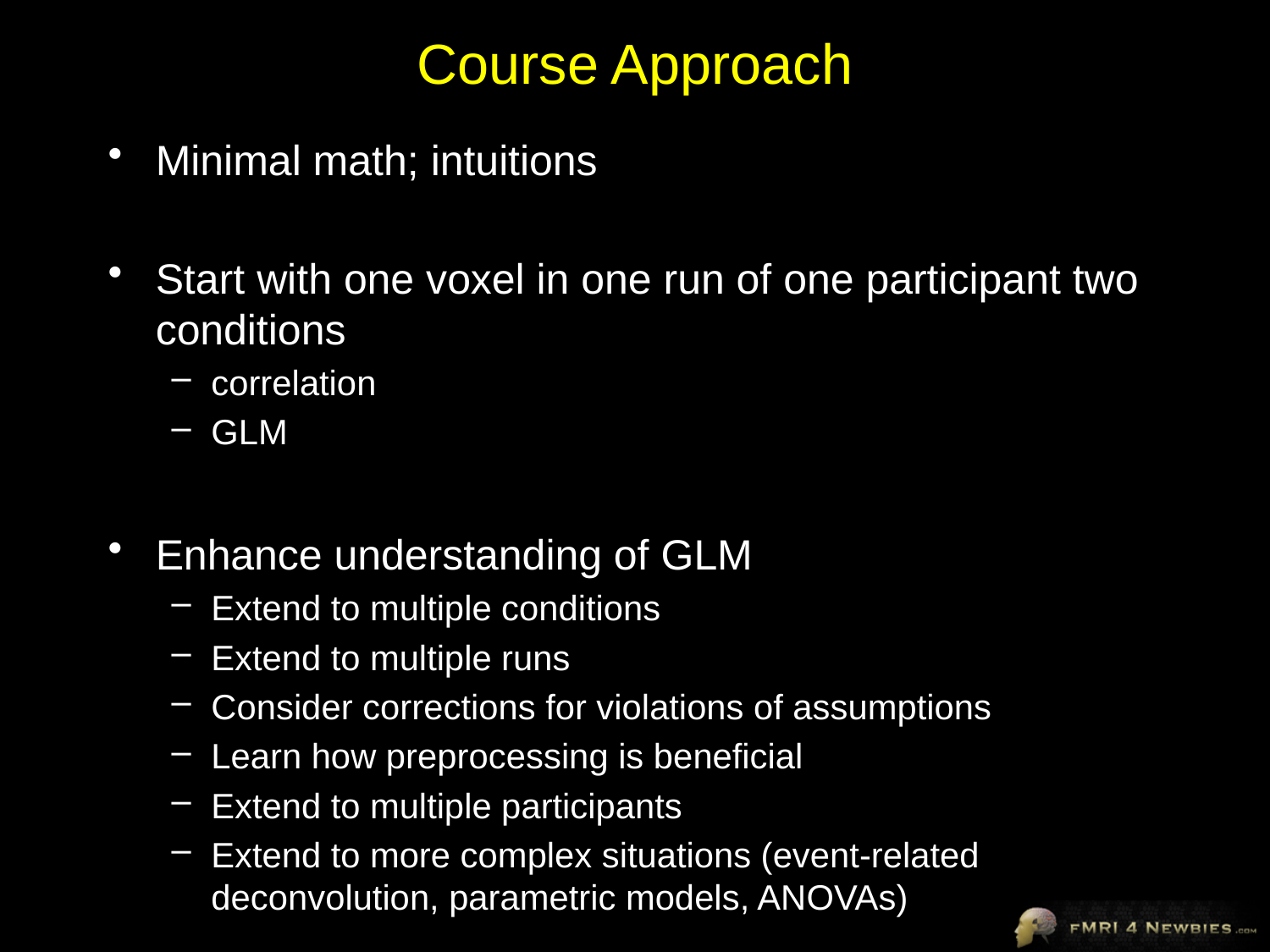

# Course Approach
Minimal math; intuitions

Start with one voxel in one run of one participant two conditions
correlation
GLM

Enhance understanding of GLM
Extend to multiple conditions
Extend to multiple runs
Consider corrections for violations of assumptions
Learn how preprocessing is beneficial
Extend to multiple participants
Extend to more complex situations (event-related deconvolution, parametric models, ANOVAs)